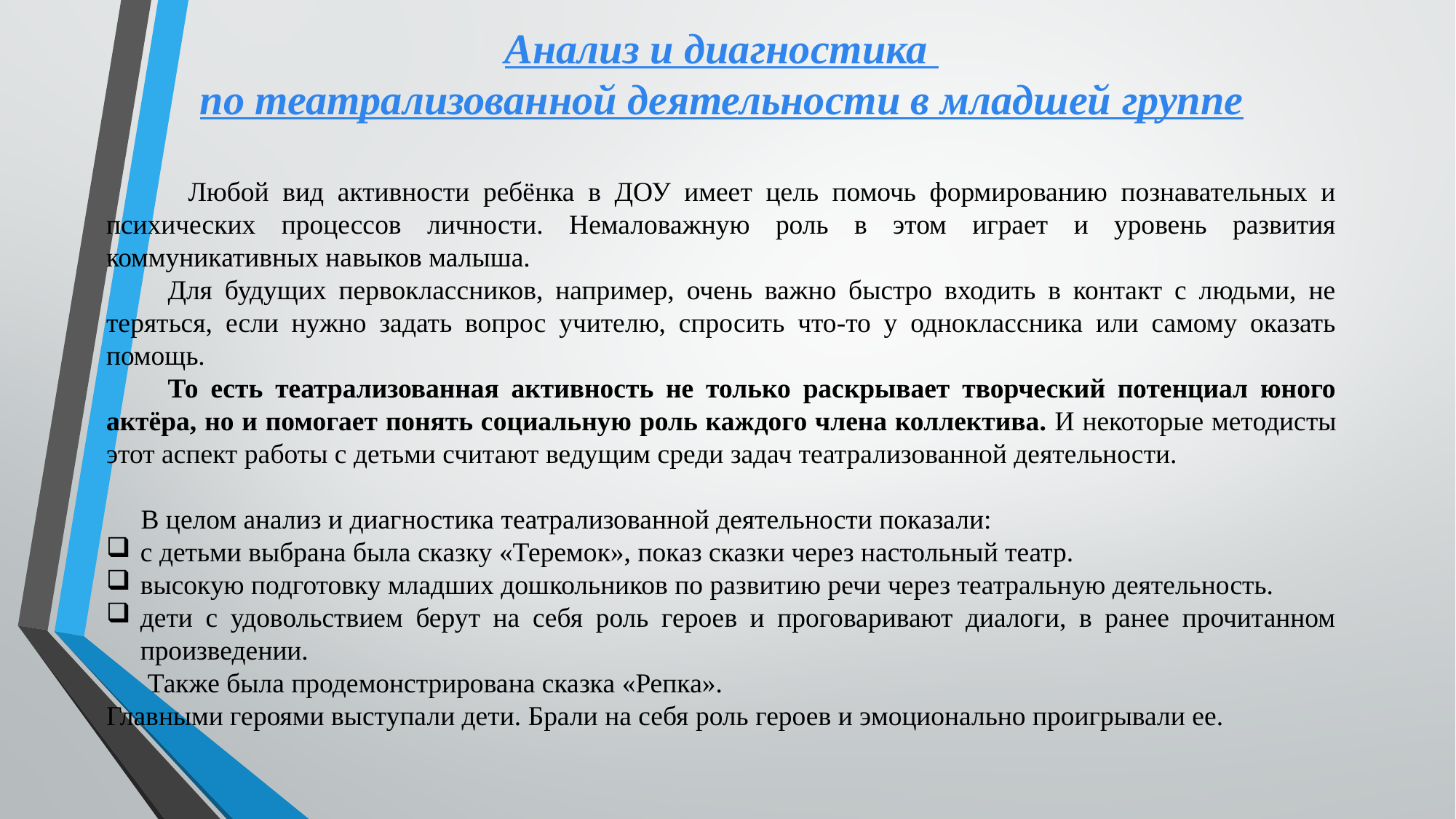

Анализ и диагностика по театрализованной деятельности в младшей группе

      Любой вид активности ребёнка в ДОУ имеет цель помочь формированию познавательных и психических процессов личности. Немаловажную роль в этом играет и уровень развития коммуникативных навыков малыша.
     Для будущих первоклассников, например, очень важно быстро входить в контакт с людьми, не теряться, если нужно задать вопрос учителю, спросить что-то у одноклассника или самому оказать помощь.
     То есть театрализованная активность не только раскрывает творческий потенциал юного актёра, но и помогает понять социальную роль каждого члена коллектива. И некоторые методисты этот аспект работы с детьми считают ведущим среди задач театрализованной деятельности.

     В целом анализ и диагностика театрализованной деятельности показали:
с детьми выбрана была сказку «Теремок», показ сказки через настольный театр.
высокую подготовку младших дошкольников по развитию речи через театральную деятельность.
дети с удовольствием берут на себя роль героев и проговаривают диалоги, в ранее прочитанном произведении.
      Также была продемонстрирована сказка «Репка».
Главными героями выступали дети. Брали на себя роль героев и эмоционально проигрывали ее.